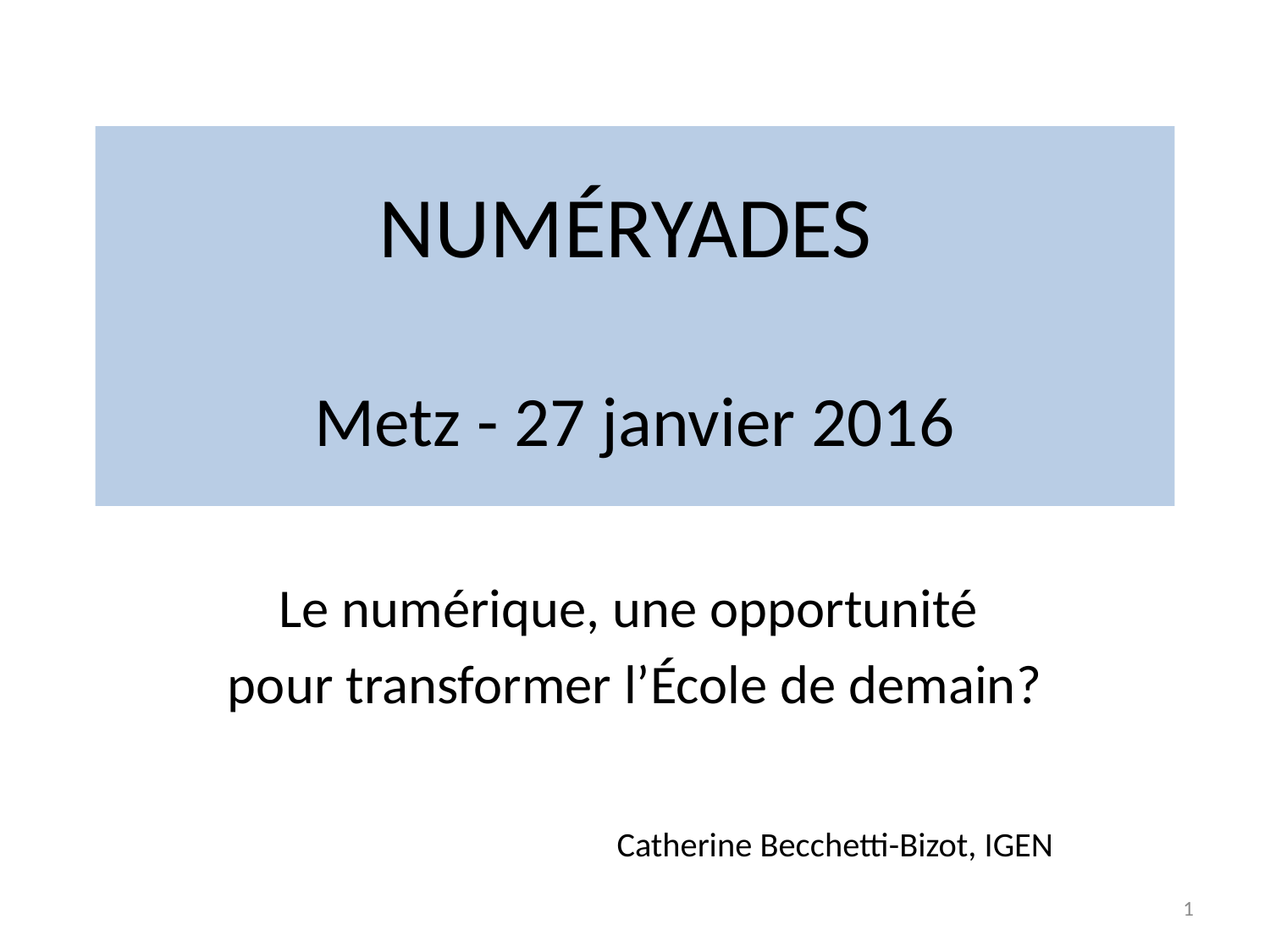

# NUMÉRYADES Metz - 27 janvier 2016
Le numérique, une opportunité
pour transformer l’École de demain?

Catherine Becchetti-Bizot, IGEN
1